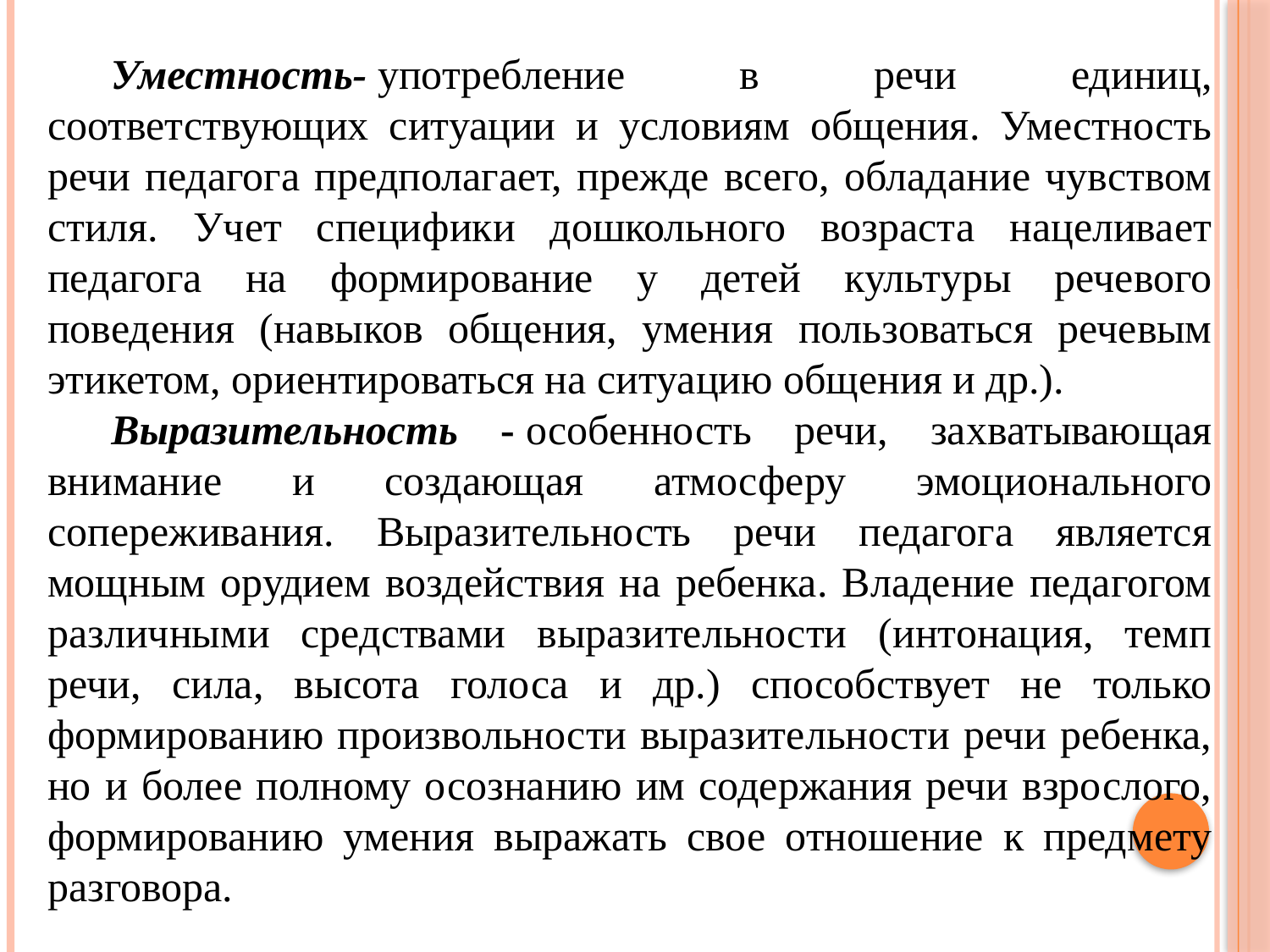

Уместность- употребление в речи единиц, соответствующих ситуации и условиям общения. Уместность речи педагога предполагает, прежде всего, обладание чувством стиля. Учет специфики дошкольного возраста нацеливает педагога на формирование у детей культуры речевого поведения (навыков общения, умения пользоваться речевым этикетом, ориентироваться на ситуацию общения и др.).
Выразительность - особенность речи, захватывающая внимание и создающая атмосферу эмоционального сопереживания. Выразительность речи педагога является мощным орудием воздействия на ребенка. Владение педагогом различными средствами выразительности (интонация, темп речи, сила, высота голоса и др.) способствует не только формированию произвольности выразительности речи ребенка, но и более полному осознанию им содержания речи взрослого, формированию умения выражать свое отношение к предмету разговора.